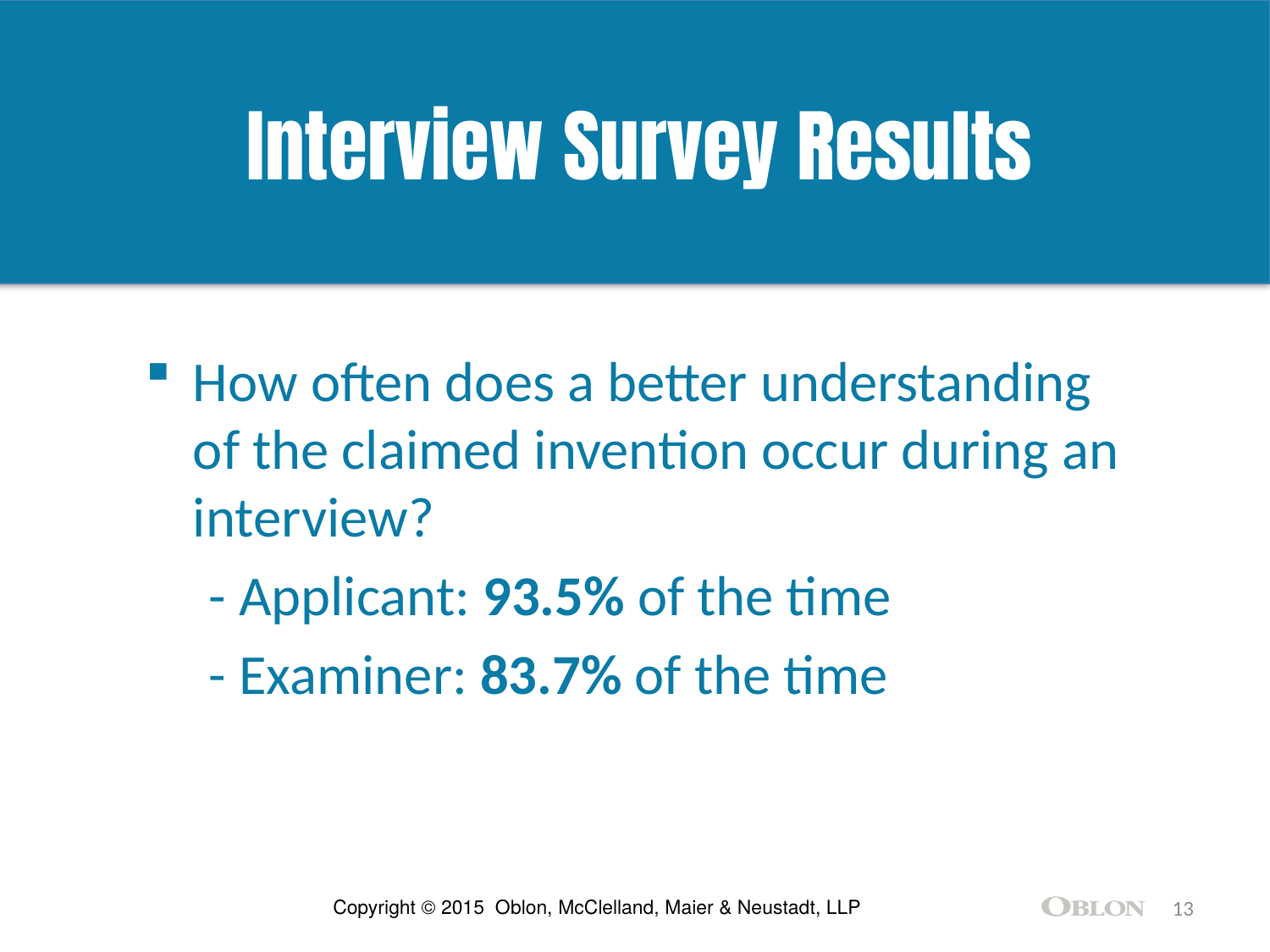

Interview Survey Results
How often does a better understanding of the claimed invention occur during an interview?
     - Applicant: 93.5% of the time
     - Examiner: 83.7% of the time
13